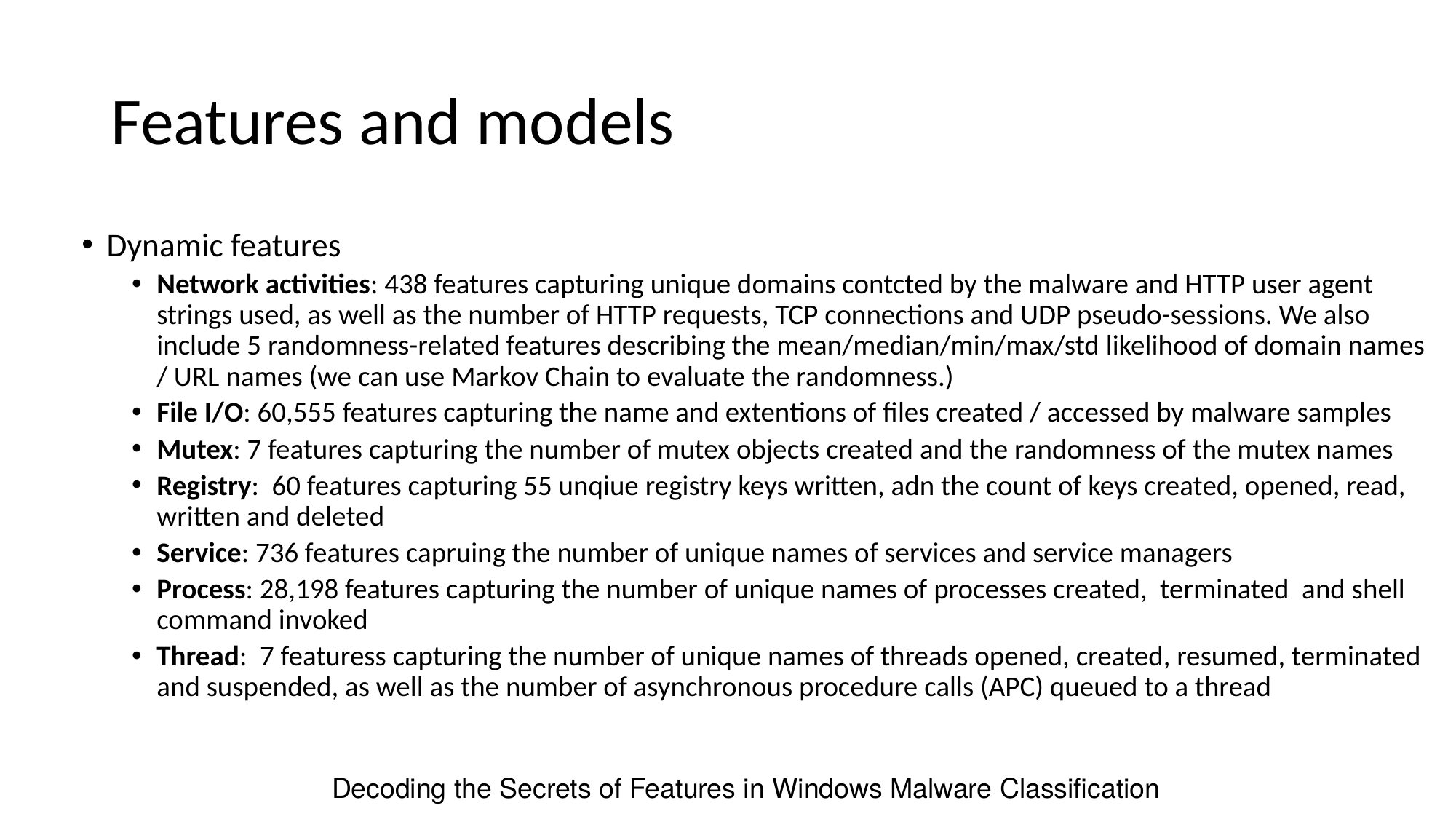

# Features and models
Dynamic features
Network activities: 438 features capturing unique domains contcted by the malware and HTTP user agent strings used, as well as the number of HTTP requests, TCP connections and UDP pseudo-sessions. We also include 5 randomness-related features describing the mean/median/min/max/std likelihood of domain names / URL names (we can use Markov Chain to evaluate the randomness.)
File I/O: 60,555 features capturing the name and extentions of files created / accessed by malware samples
Mutex: 7 features capturing the number of mutex objects created and the randomness of the mutex names
Registry:  60 features capturing 55 unqiue registry keys written, adn the count of keys created, opened, read, written and deleted
Service: 736 features capruing the number of unique names of services and service managers
Process: 28,198 features capturing the number of unique names of processes created,  terminated  and shell command invoked
Thread:  7 featuress capturing the number of unique names of threads opened, created, resumed, terminated and suspended, as well as the number of asynchronous procedure calls (APC) queued to a thread
Decoding the Secrets of Features in Windows Malware Classification